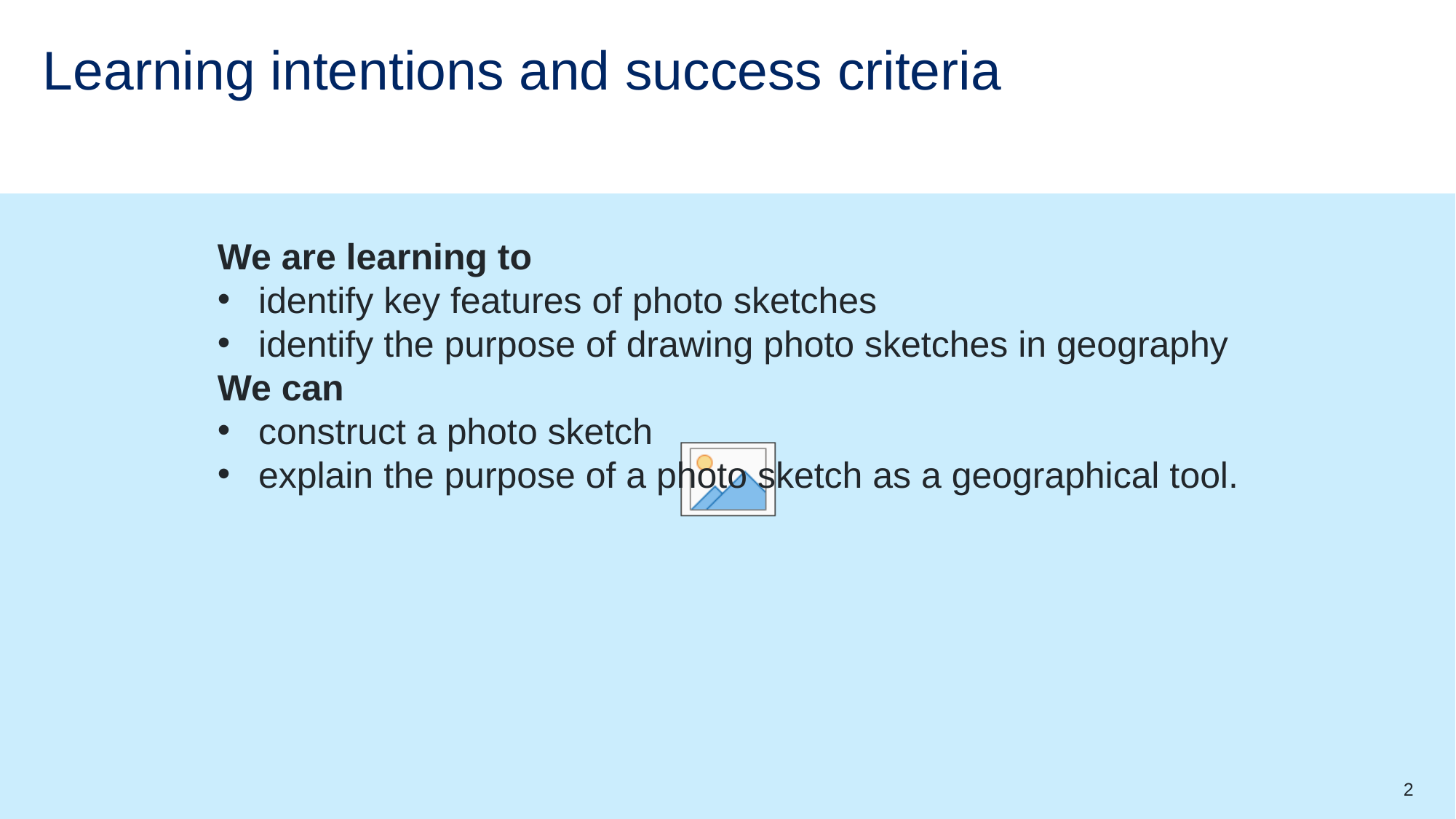

# Learning intentions and success criteria
We are learning to
identify key features of photo sketches
identify the purpose of drawing photo sketches in geography
We can
construct a photo sketch
explain the purpose of a photo sketch as a geographical tool.

2